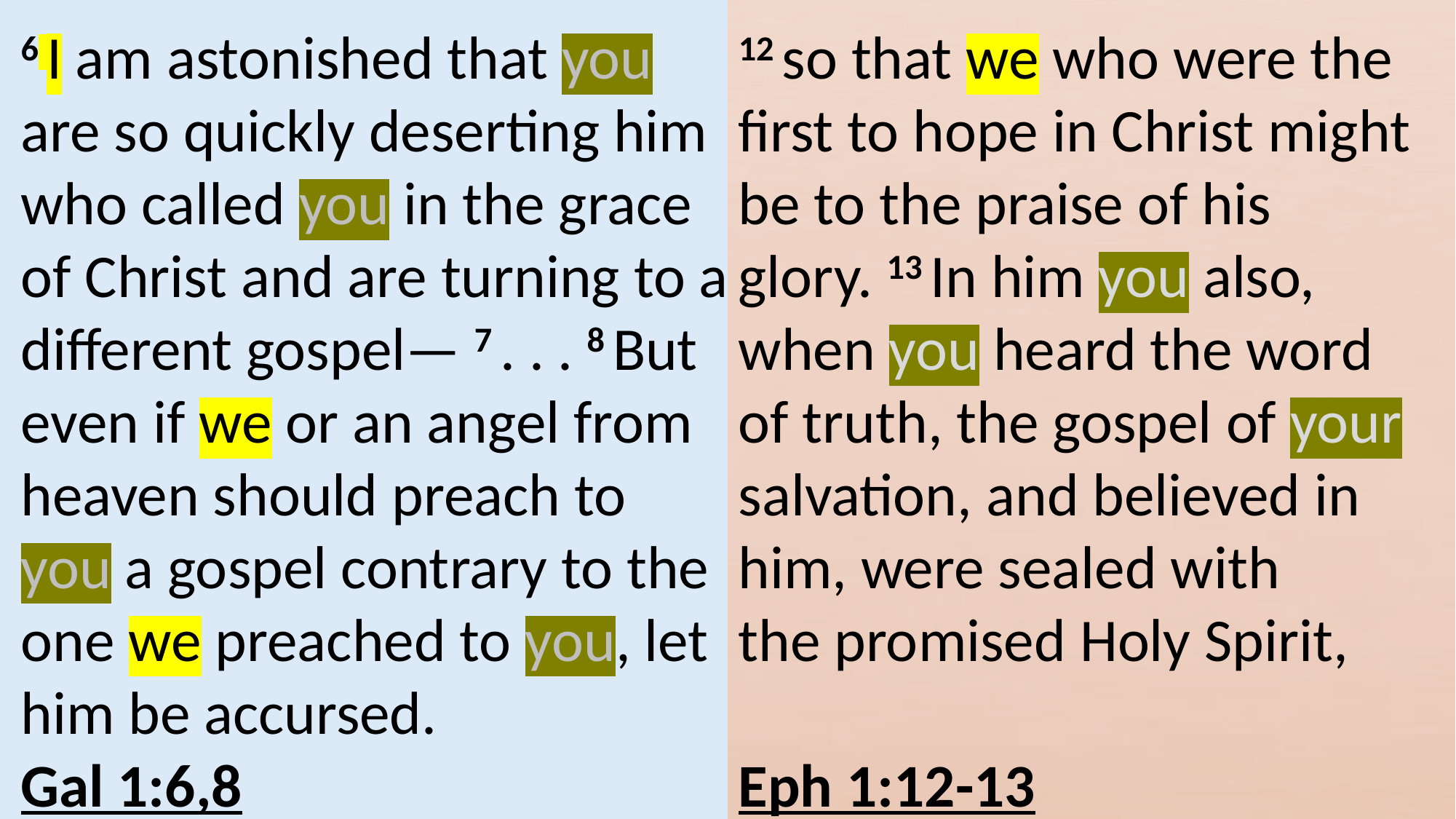

6 I am astonished that you are so quickly deserting him who called you in the grace of Christ and are turning to a different gospel— 7 . . . 8 But even if we or an angel from heaven should preach to you a gospel contrary to the one we preached to you, let him be accursed.
Gal 1:6,8
12 so that we who were the first to hope in Christ might be to the praise of his glory. 13 In him you also, when you heard the word of truth, the gospel of your salvation, and believed in him, were sealed with the promised Holy Spirit,

Eph 1:12-13